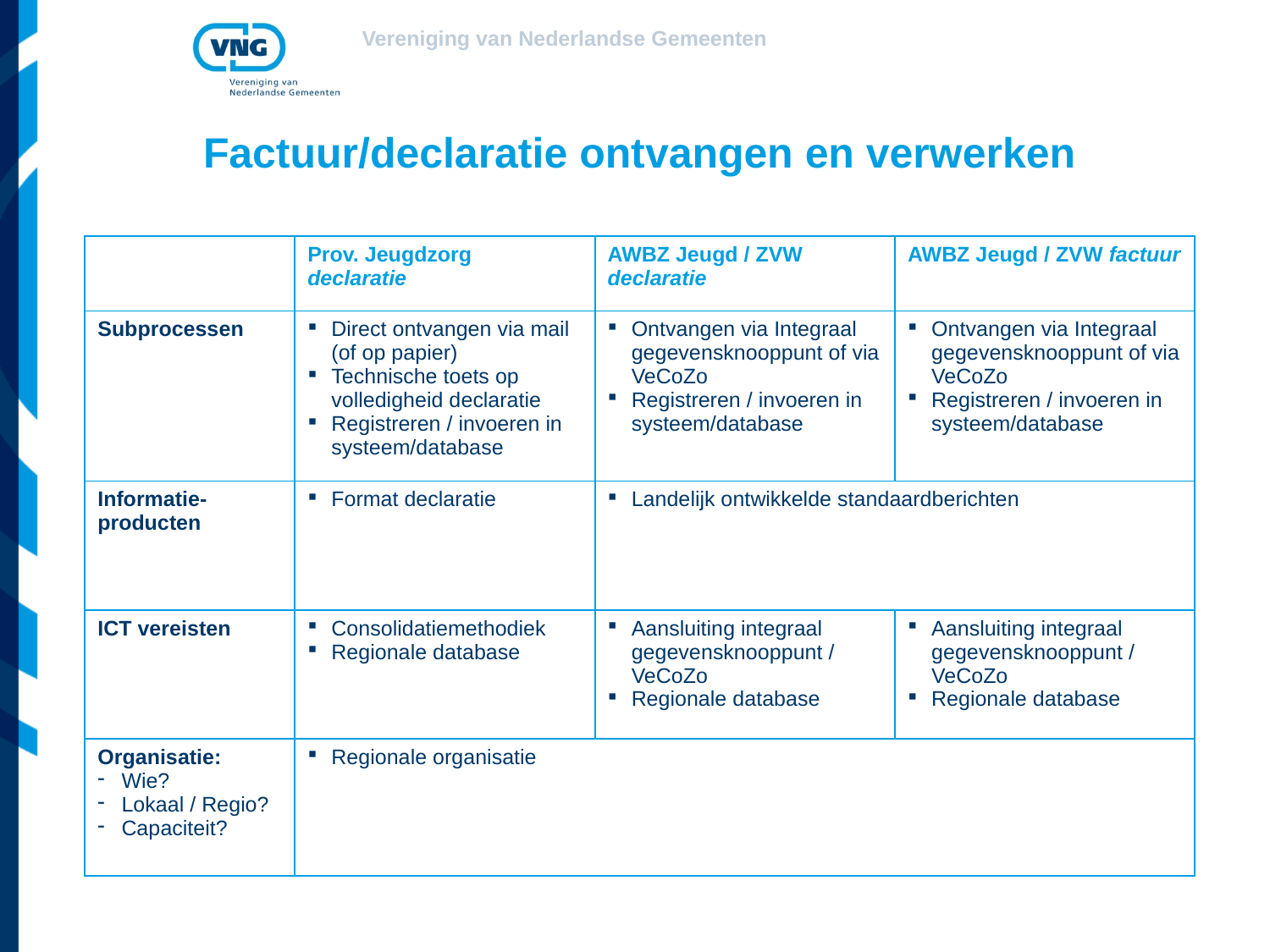

# Factuur/declaratie ontvangen en verwerken
|  | Prov. Jeugdzorg declaratie | AWBZ Jeugd / ZVW declaratie | AWBZ Jeugd / ZVW factuur |
| --- | --- | --- | --- |
| Subprocessen | Direct ontvangen via mail (of op papier) Technische toets op volledigheid declaratie Registreren / invoeren in systeem/database | Ontvangen via Integraal gegevensknooppunt of via VeCoZo Registreren / invoeren in systeem/database | Ontvangen via Integraal gegevensknooppunt of via VeCoZo Registreren / invoeren in systeem/database |
| Informatie-producten | Format declaratie | Landelijk ontwikkelde standaardberichten |  |
| ICT vereisten | Consolidatiemethodiek Regionale database | Aansluiting integraal gegevensknooppunt / VeCoZo Regionale database | Aansluiting integraal gegevensknooppunt / VeCoZo Regionale database |
| Organisatie: Wie? Lokaal / Regio? Capaciteit? | Regionale organisatie |  |  |